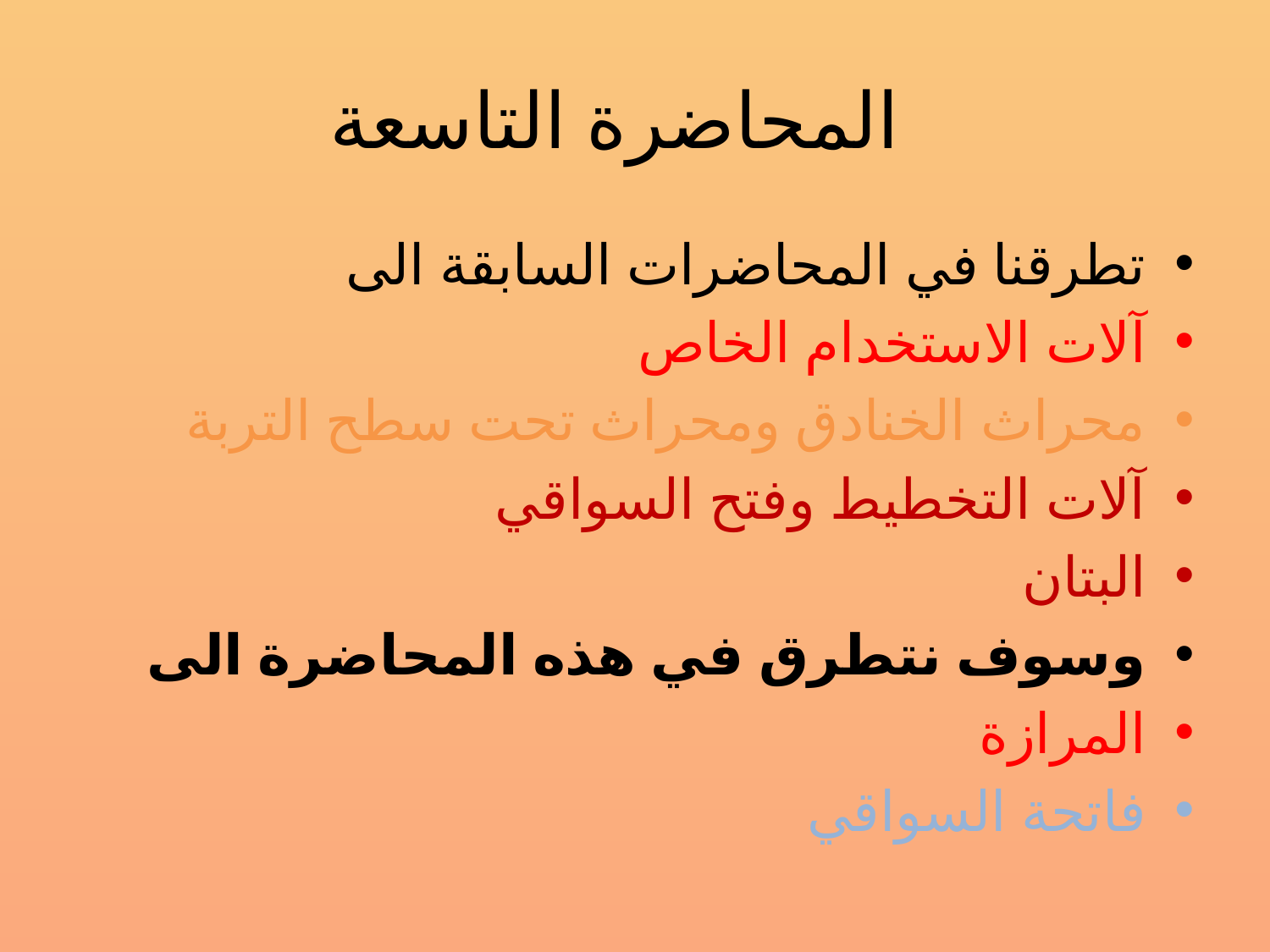

# المحاضرة التاسعة
تطرقنا في المحاضرات السابقة الى
آلات الاستخدام الخاص
محراث الخنادق ومحراث تحت سطح التربة
آلات التخطيط وفتح السواقي
البتان
وسوف نتطرق في هذه المحاضرة الى
المرازة
فاتحة السواقي